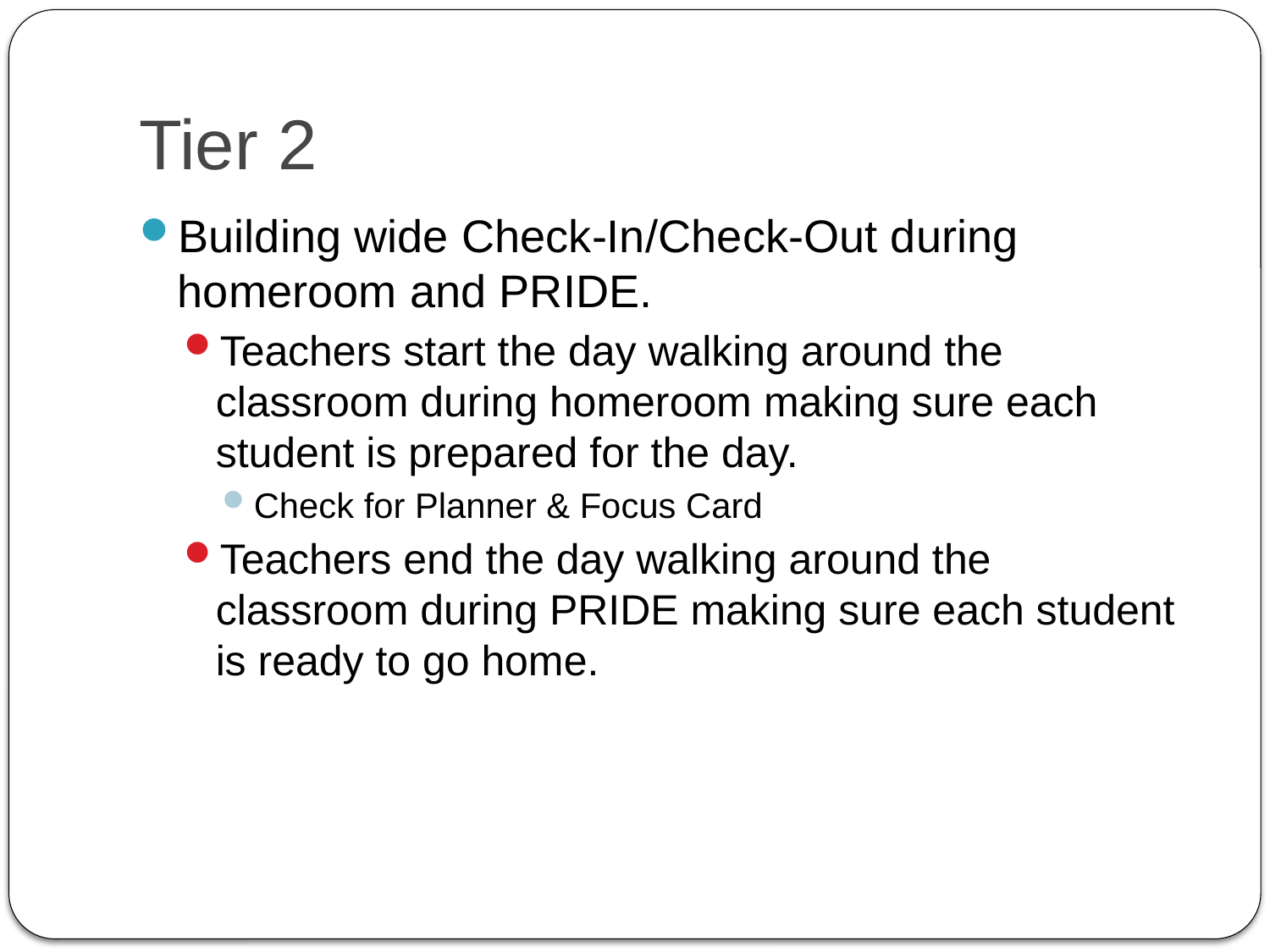

# Tier 2
Building wide Check-In/Check-Out during homeroom and PRIDE.
Teachers start the day walking around the classroom during homeroom making sure each student is prepared for the day.
Check for Planner & Focus Card
Teachers end the day walking around the classroom during PRIDE making sure each student is ready to go home.